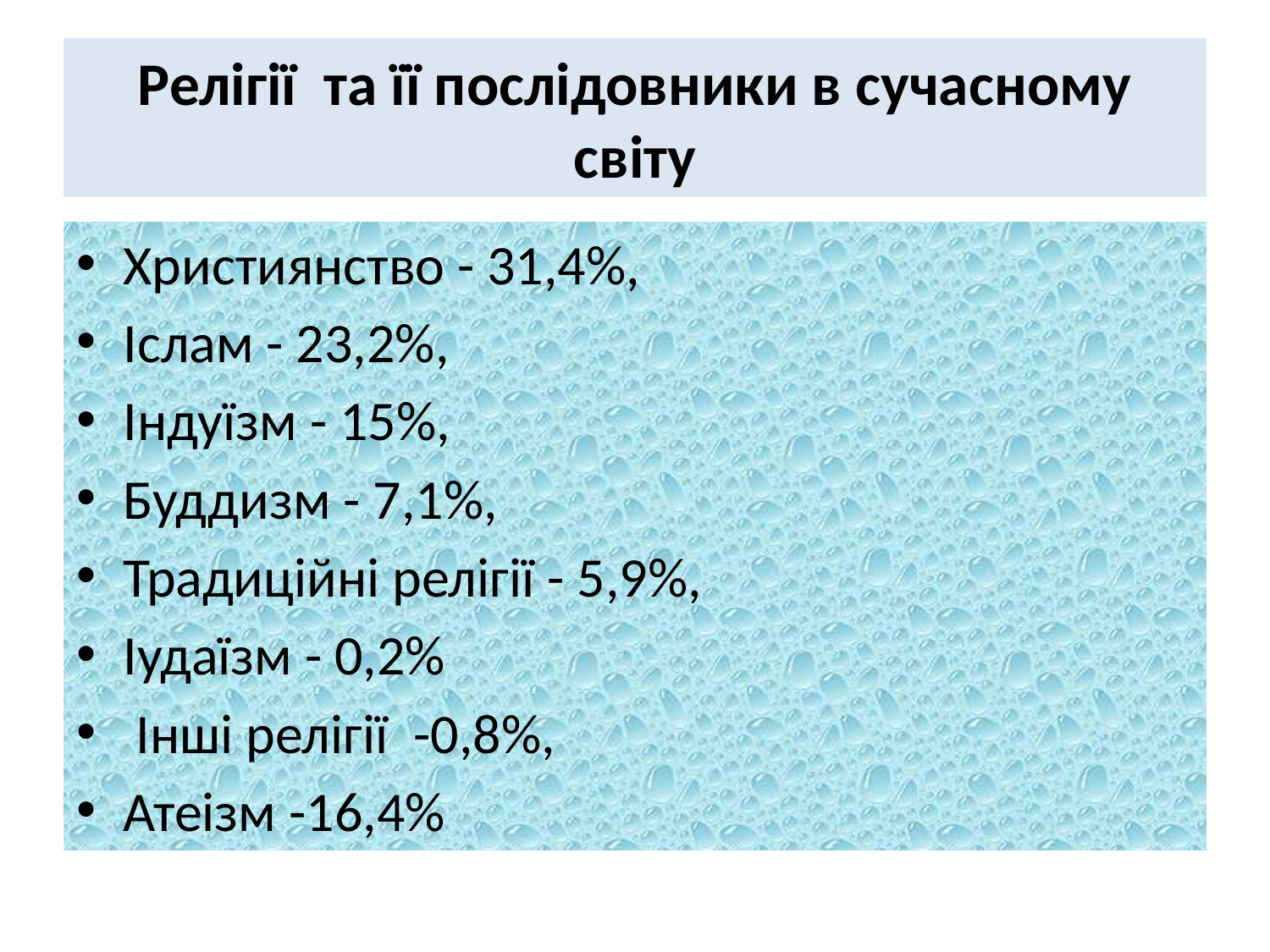

# Релігії  та її послідовники в сучасному світу
Християнство - 31,4%,
Іслам - 23,2%,
Індуїзм - 15%,
Буддизм - 7,1%,
Традиційні релігії - 5,9%,
Іудаїзм - 0,2%
 Інші релігії  -0,8%,
Атеізм -16,4%